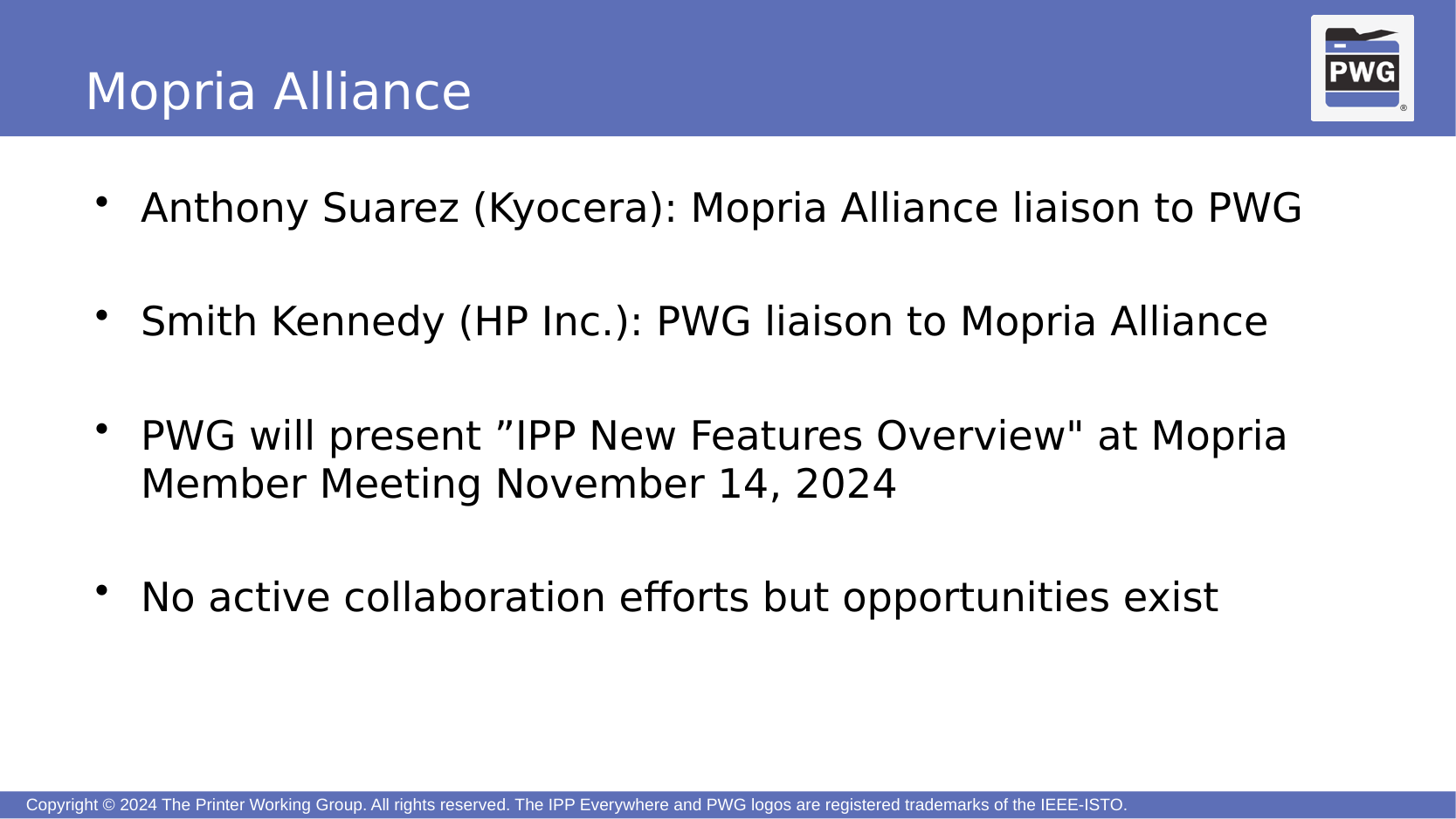

# Mopria Alliance
Anthony Suarez (Kyocera): Mopria Alliance liaison to PWG

Smith Kennedy (HP Inc.): PWG liaison to Mopria Alliance

PWG will present ”IPP New Features Overview" at Mopria Member Meeting November 14, 2024

No active collaboration efforts but opportunities exist